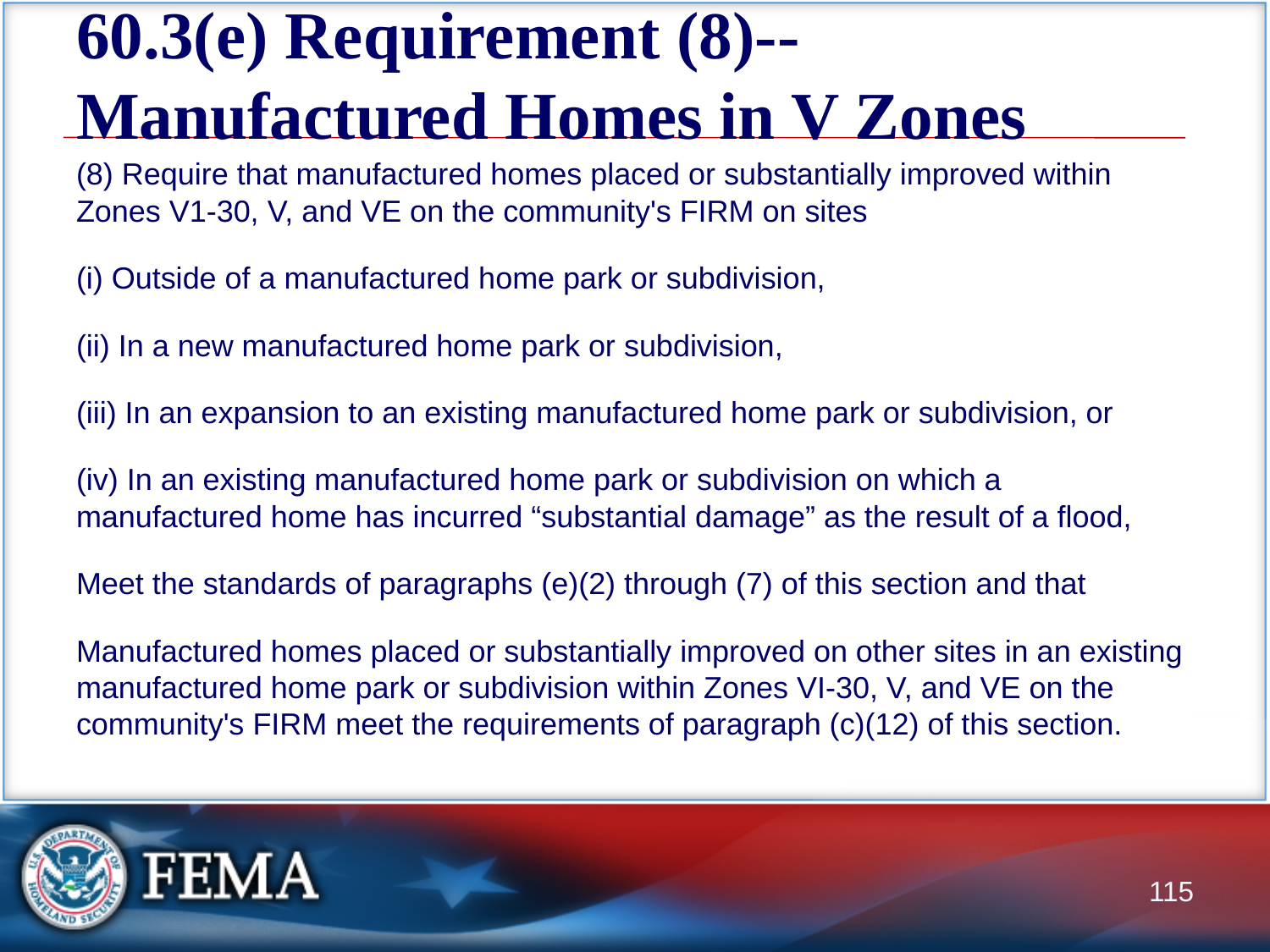

# 60.3(e) Requirement (8)--Manufactured Homes in V Zones
(8) Require that manufactured homes placed or substantially improved within Zones V1-30, V, and VE on the community's FIRM on sites
(i) Outside of a manufactured home park or subdivision,
(ii) In a new manufactured home park or subdivision,
(iii) In an expansion to an existing manufactured home park or subdivision, or
(iv) In an existing manufactured home park or subdivision on which a manufactured home has incurred “substantial damage” as the result of a flood,
Meet the standards of paragraphs (e)(2) through (7) of this section and that
Manufactured homes placed or substantially improved on other sites in an existing manufactured home park or subdivision within Zones VI-30, V, and VE on the community's FIRM meet the requirements of paragraph (c)(12) of this section.
115